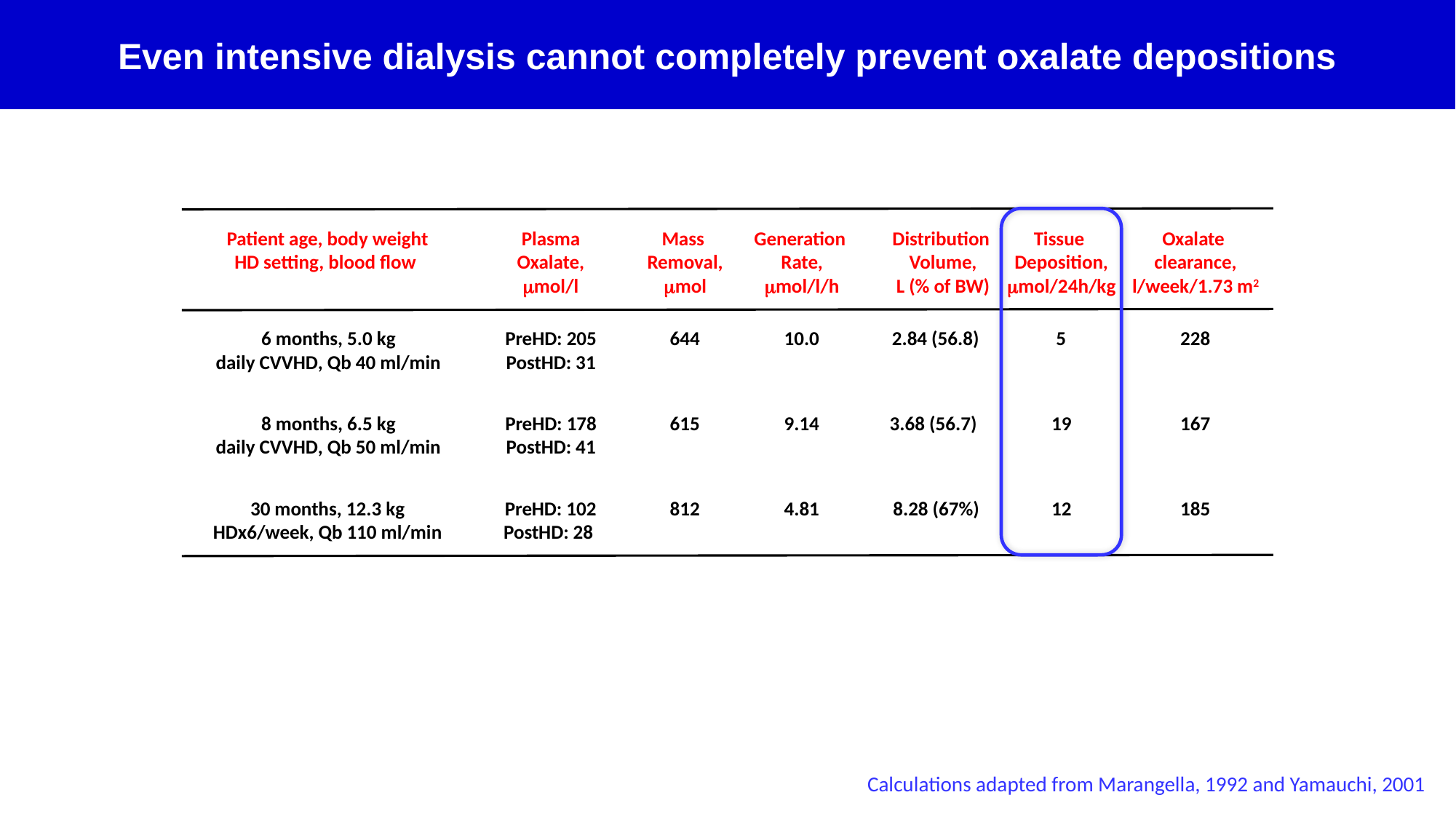

Even intensive dialysis cannot completely prevent oxalate depositions

Patient age, body weight
HD setting, blood flow

Plasma
Oxalate,
μmol/l

Mass
Removal,
μmol

Generation
Rate,
μmol/l/h

Distribution
Volume,
L (% of BW)

Tissue
Deposition,
μmol/24h/kg

Oxalate
clearance,
l/week/1.73 m2

6 months, 5.0 kg
daily CVVHD, Qb 40 ml/min

PreHD: 205
PostHD: 31

5

644

10.0

2.84 (56.8)

228

8 months, 6.5 kg
daily CVVHD, Qb 50 ml/min

PreHD: 178
PostHD: 41

615

9.14

3.68 (56.7)

19

167

30 months, 12.3 kg
HDx6/week, Qb 110 ml/min

PreHD: 102
PostHD: 28

12

812

4.81

185

8.28 (67%)
Calculations adapted from Marangella, 1992 and Yamauchi, 2001